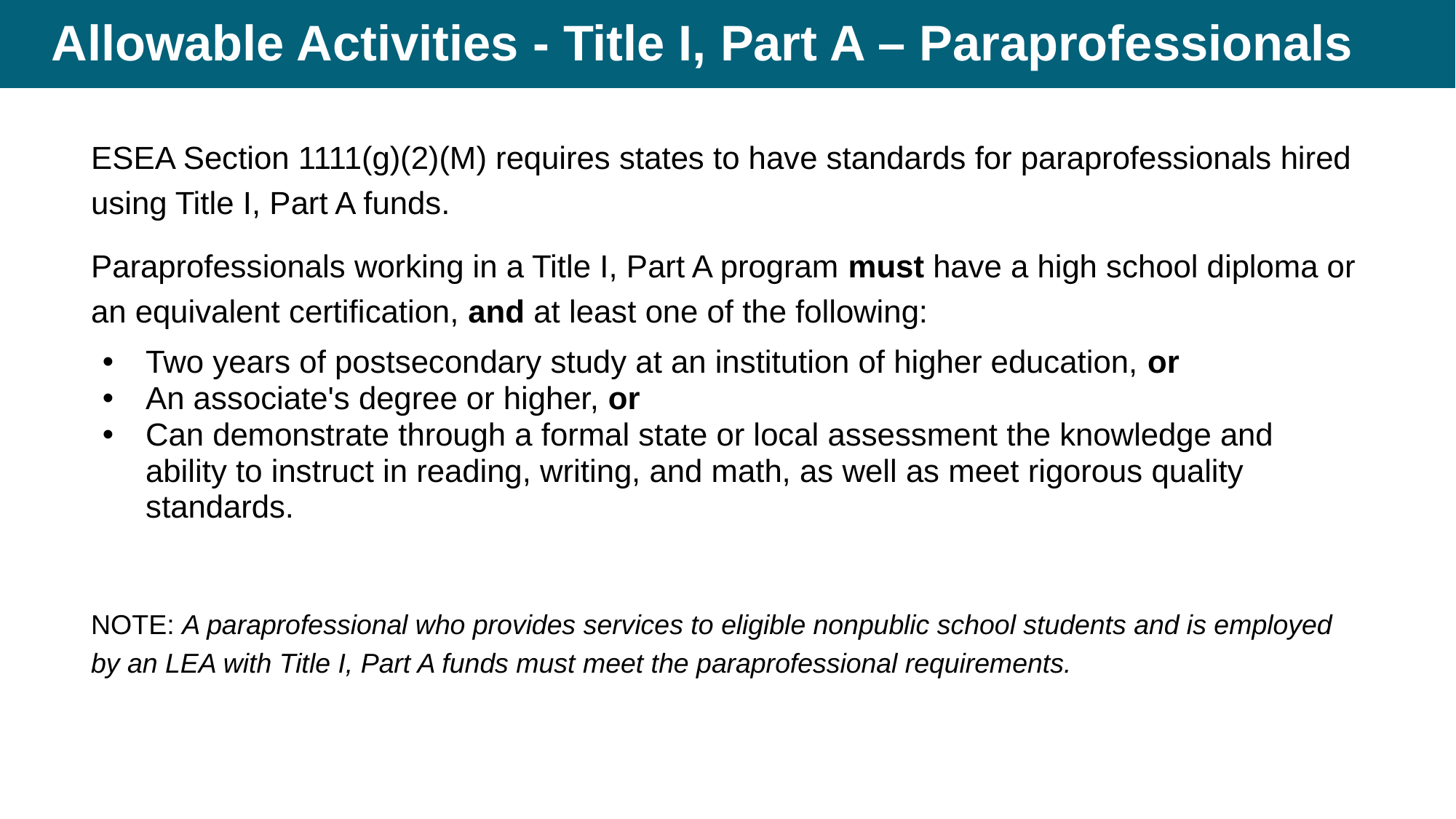

# Allowable Activities - Title I, Part A – Paraprofessionals (Educational Standards)
ESEA Section 1111(g)(2)(M) requires states to have standards for paraprofessionals hired using Title I, Part A funds.
Paraprofessionals working in a Title I, Part A program must have a high school diploma or an equivalent certification, and at least one of the following:
Two years of postsecondary study at an institution of higher education, or
An associate's degree or higher, or
Can demonstrate through a formal state or local assessment the knowledge and ability to instruct in reading, writing, and math, as well as meet rigorous quality standards.

NOTE: A paraprofessional who provides services to eligible nonpublic school students and is employed by an LEA with Title I, Part A funds must meet the paraprofessional requirements.